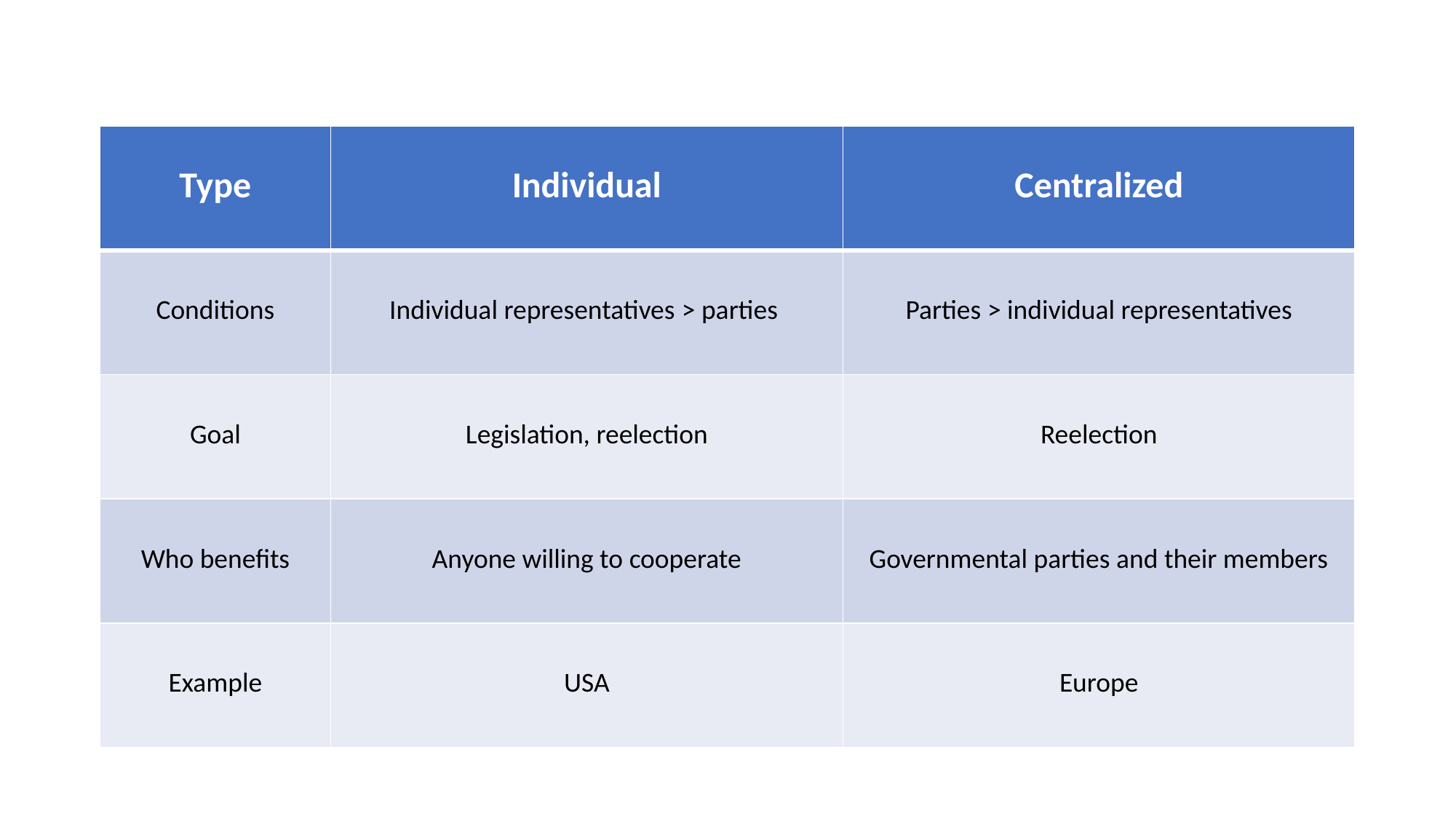

| Type | Individual | Centralized |
| --- | --- | --- |
| Conditions | Individual representatives > parties | Parties > individual representatives |
| Goal | Legislation, reelection | Reelection |
| Who benefits | Anyone willing to cooperate | Governmental parties and their members |
| Example | USA | Europe |